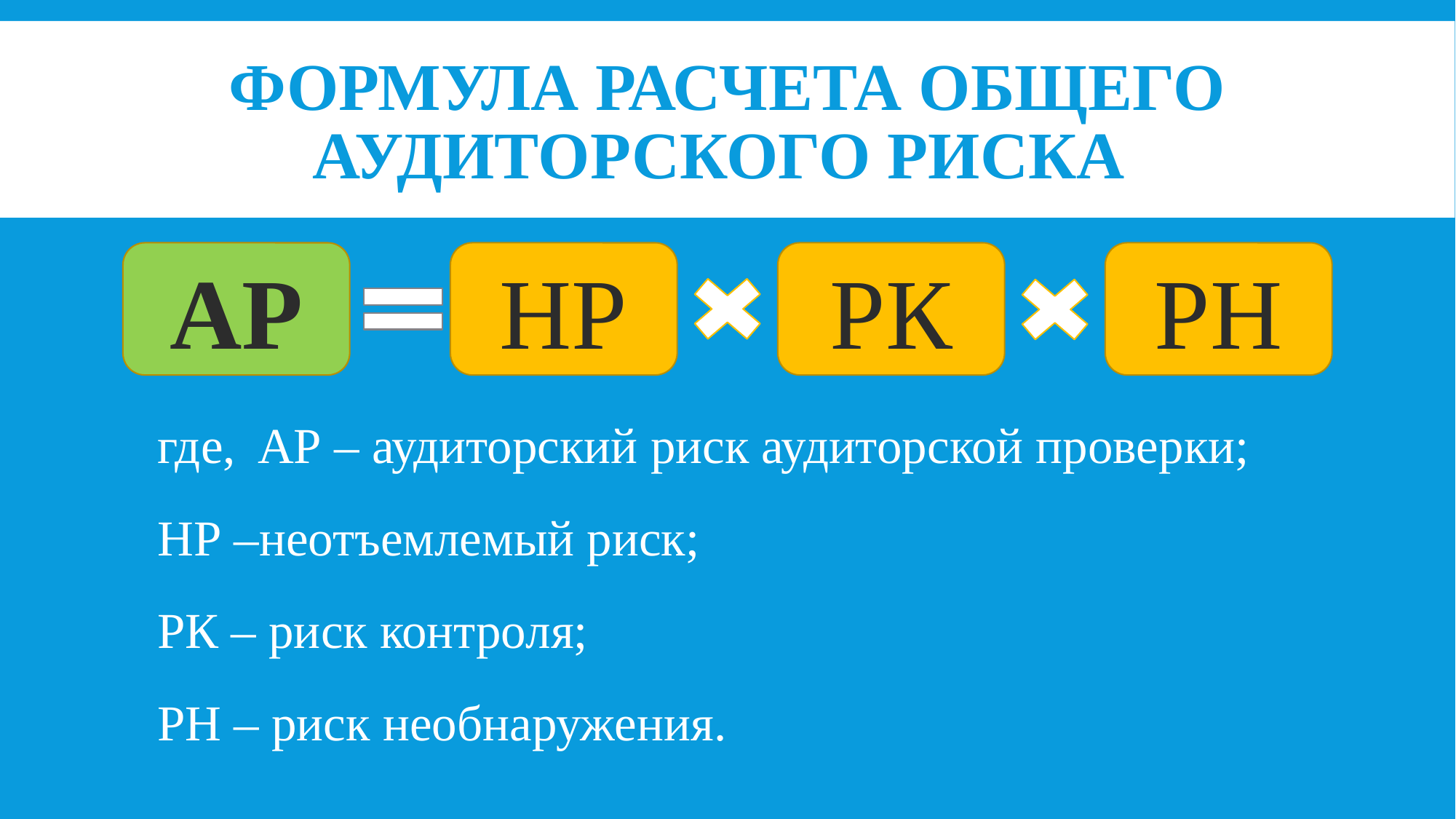

# формула расчета общего аудиторского риска
АР
НР
РК
РН

где, 	АР – аудиторский риск аудиторской проверки;
	НР –неотъемлемый риск;
	РК – риск контроля;
	РН – риск необнаружения.